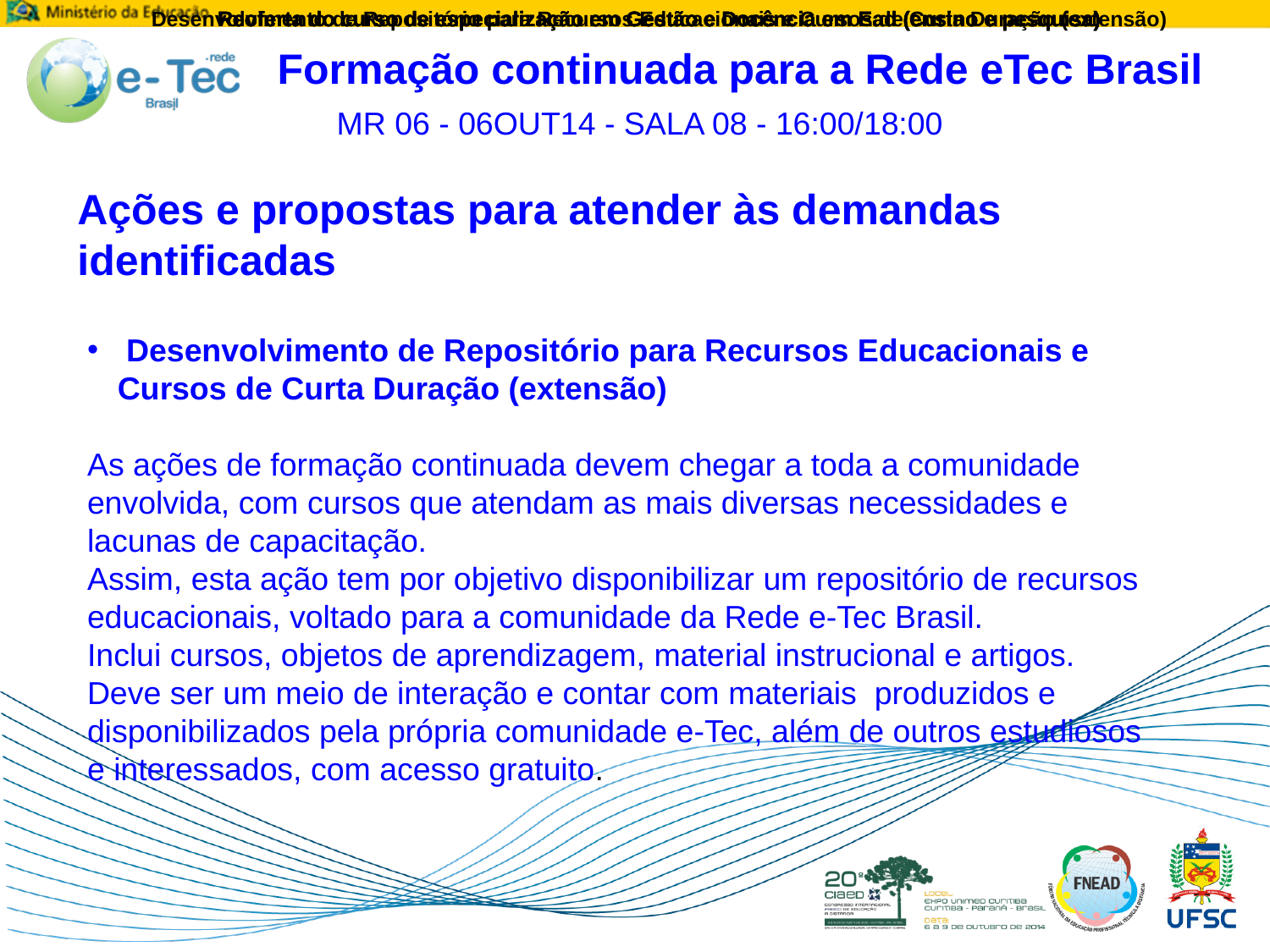

Reoferta do curso de especialização em Gestão e Docência em Ead (ensino e pesquisa)

Reoferta do curso de especialização em Gestão e Docência em Ead (ensino e pesquisa)

Reoferta do curso de especialização em Gestão e Docência em Ead (ensino e pesquisa)

Reoferta do curso de especialização em Gestão e Docência em Ead (ensino e pesquisa)

Desenvolvimento de Repositório para Recursos Educacionais e Cursos de Curta Duração (extensão)

Formação continuada para a Rede eTec Brasil
     MR 06 - 06OUT14 - SALA 08 - 16:00/18:00

Ações e propostas para atender às demandas identificadas

 Desenvolvimento de Repositório para Recursos Educacionais e Cursos de Curta Duração (extensão)

As ações de formação continuada devem chegar a toda a comunidade envolvida, com cursos que atendam as mais diversas necessidades e lacunas de capacitação.
Assim, esta ação tem por objetivo disponibilizar um repositório de recursos educacionais, voltado para a comunidade da Rede e-Tec Brasil.
Inclui cursos, objetos de aprendizagem, material instrucional e artigos.  Deve ser um meio de interação e contar com materiais  produzidos e disponibilizados pela própria comunidade e-Tec, além de outros estudiosos e interessados, com acesso gratuito.